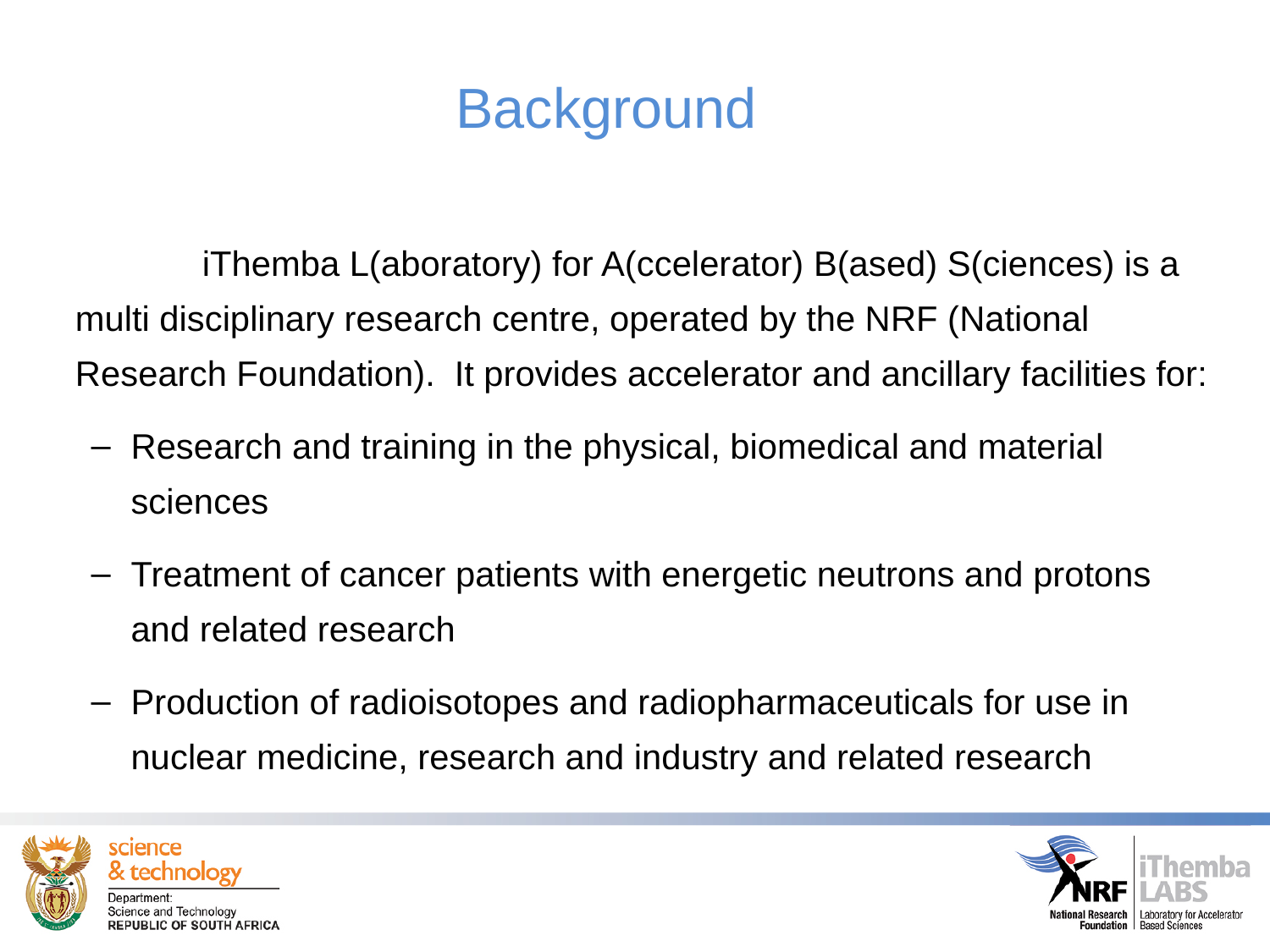

# Background
		iThemba L(aboratory) for A(ccelerator) B(ased) S(ciences) is a multi disciplinary research centre, operated by the NRF (National Research Foundation).  It provides accelerator and ancillary facilities for:
Research and training in the physical, biomedical and material sciences
Treatment of cancer patients with energetic neutrons and protons and related research
Production of radioisotopes and radiopharmaceuticals for use in nuclear medicine, research and industry and related research